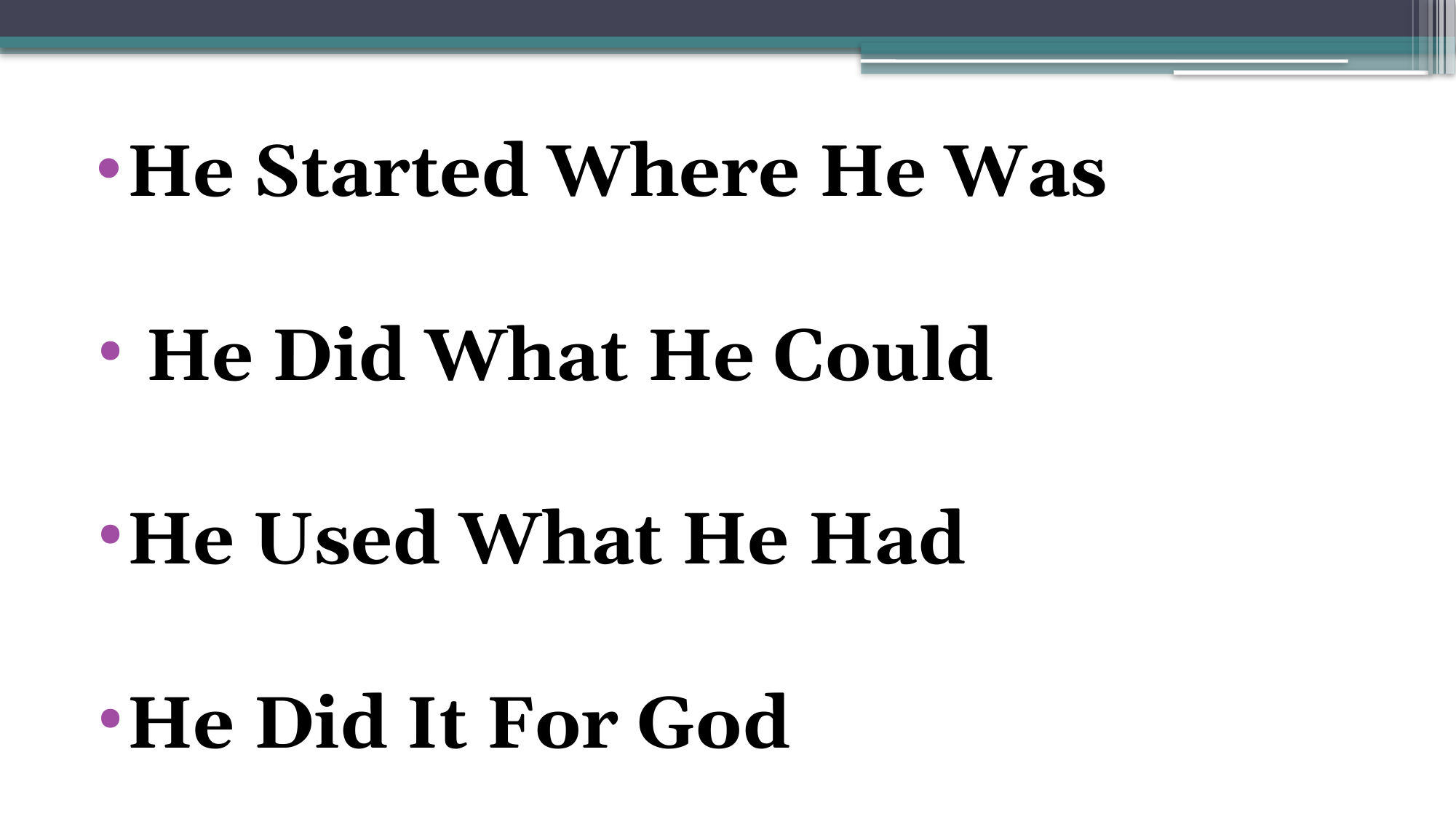

He Started Where He Was

 He Did What He Could

He Used What He Had

He Did It For God